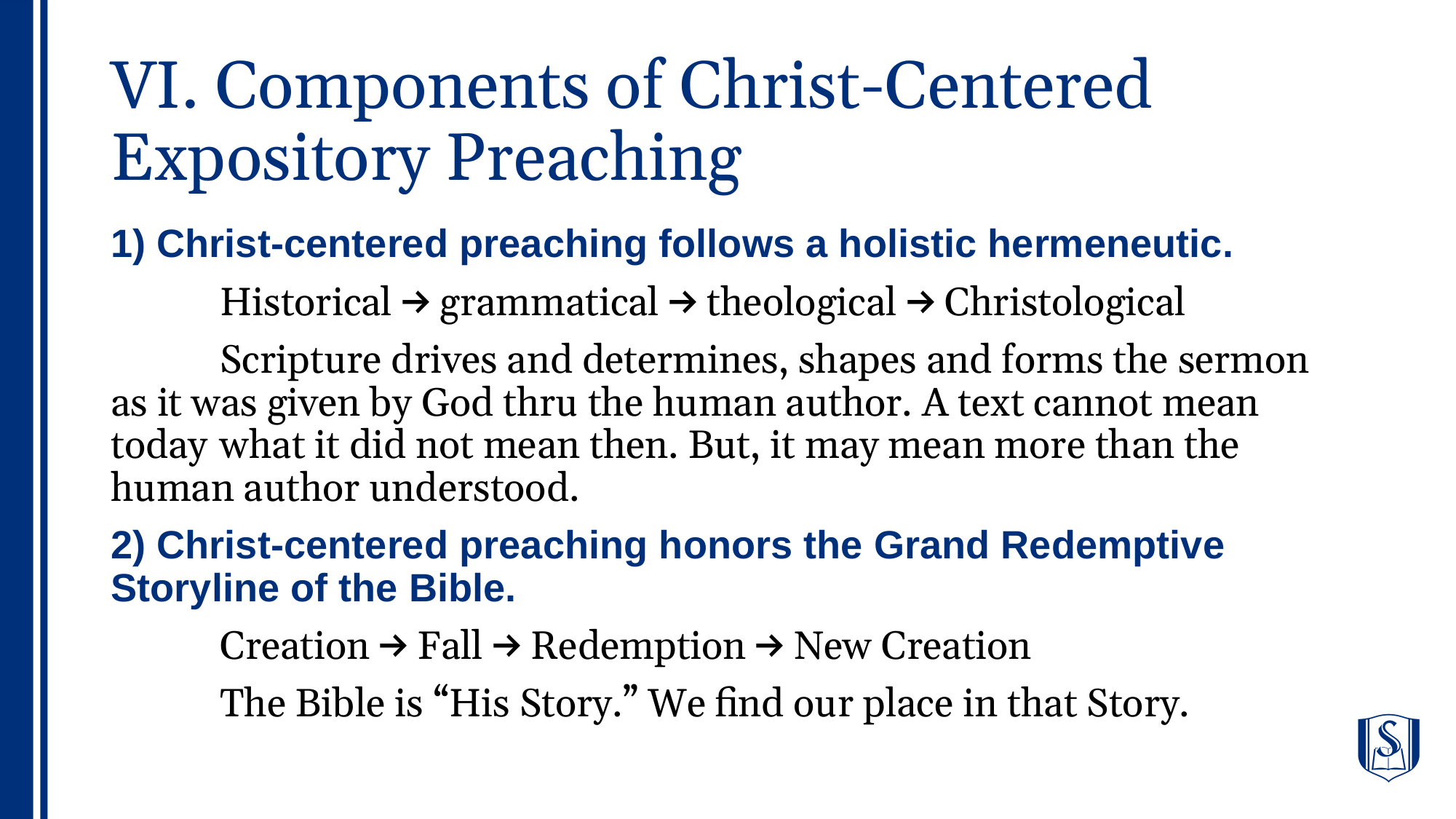

# VI. Components of Christ-Centered Expository Preaching
1) Christ-centered preaching follows a holistic hermeneutic.
	Historical → grammatical → theological → Christological
	Scripture drives and determines, shapes and forms the sermon as it was given by God thru the human author. A text cannot mean today 	what it did not mean then. But, it may mean more than the human author understood.
2) Christ-centered preaching honors the Grand Redemptive Storyline of the Bible.
	Creation → Fall → Redemption → New Creation
	The Bible is “His Story.” We find our place in that Story.